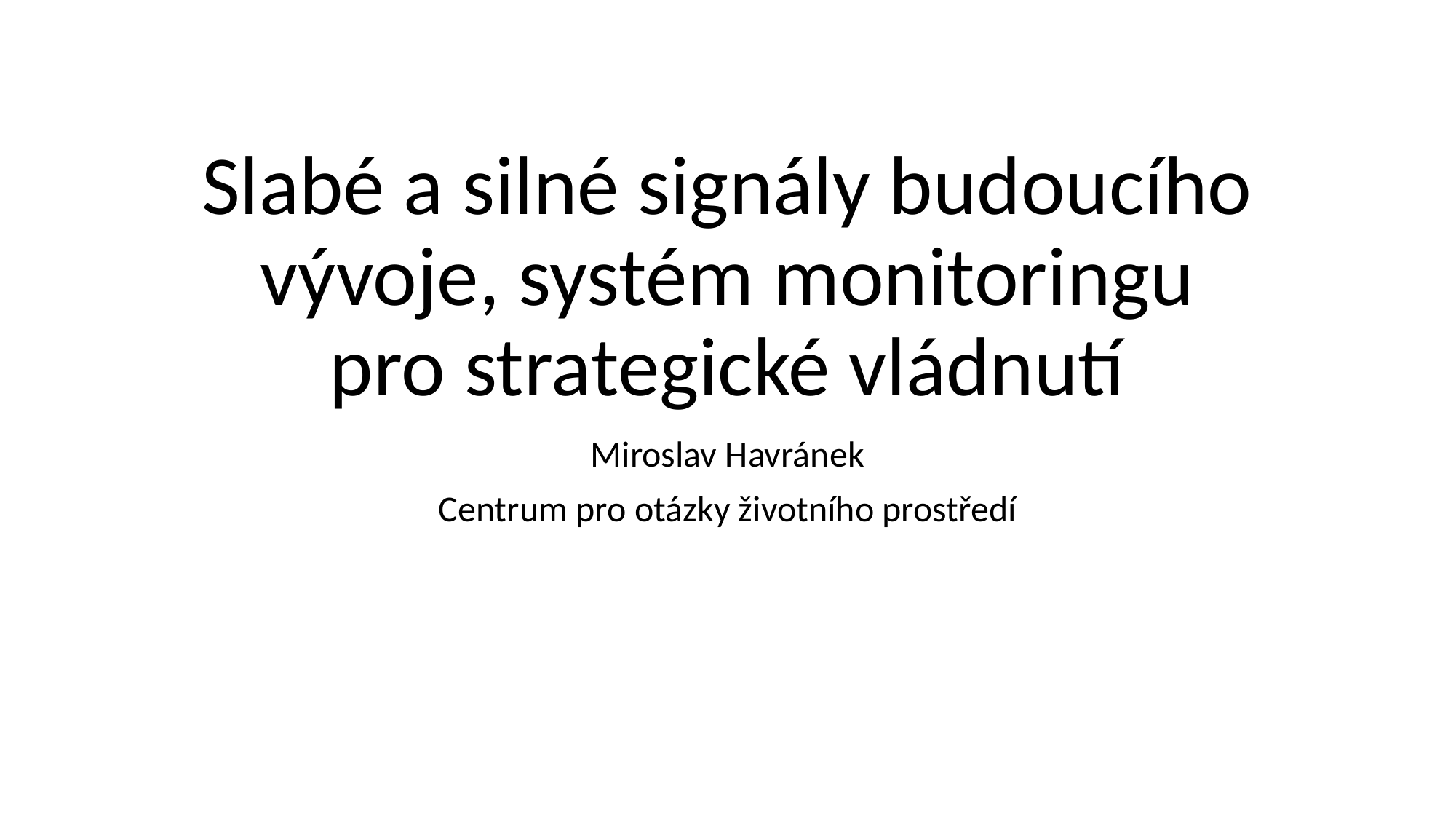

# Slabé a silné signály budoucího vývoje, systém monitoringu pro strategické vládnutí
Miroslav Havránek
Centrum pro otázky životního prostředí